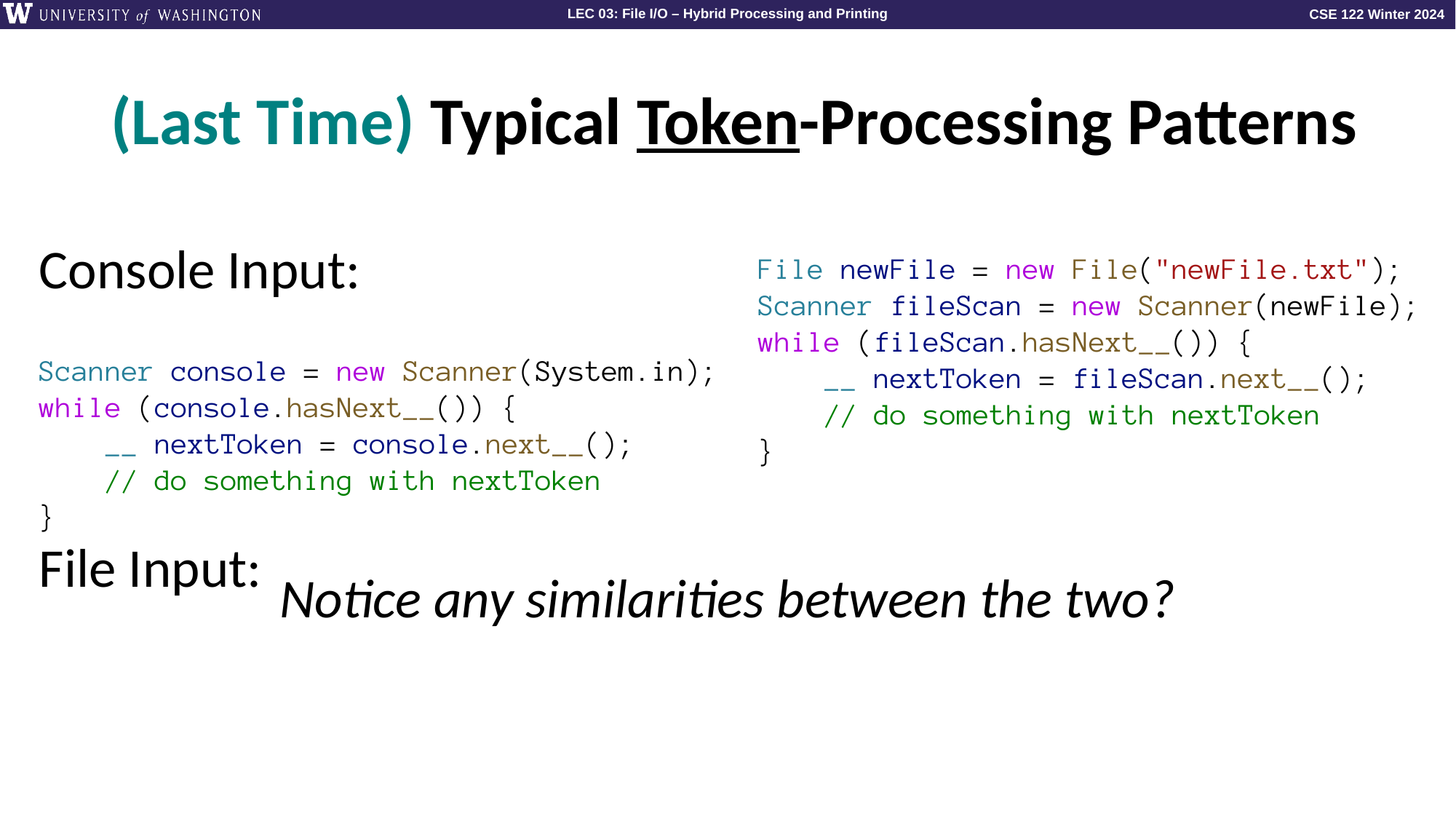

# (Last Time) Typical Token-Processing Patterns
Console Input:

Scanner console = new Scanner(System.in);
while (console.hasNext__()) {
    __ nextToken = console.next__();
    // do something with nextToken
}
File Input:

File newFile = new File("newFile.txt");
Scanner fileScan = new Scanner(newFile);
while (fileScan.hasNext__()) {
    __ nextToken = fileScan.next__();
    // do something with nextToken
}

Notice any similarities between the two?
Lesson 14 - Spring 2023
6